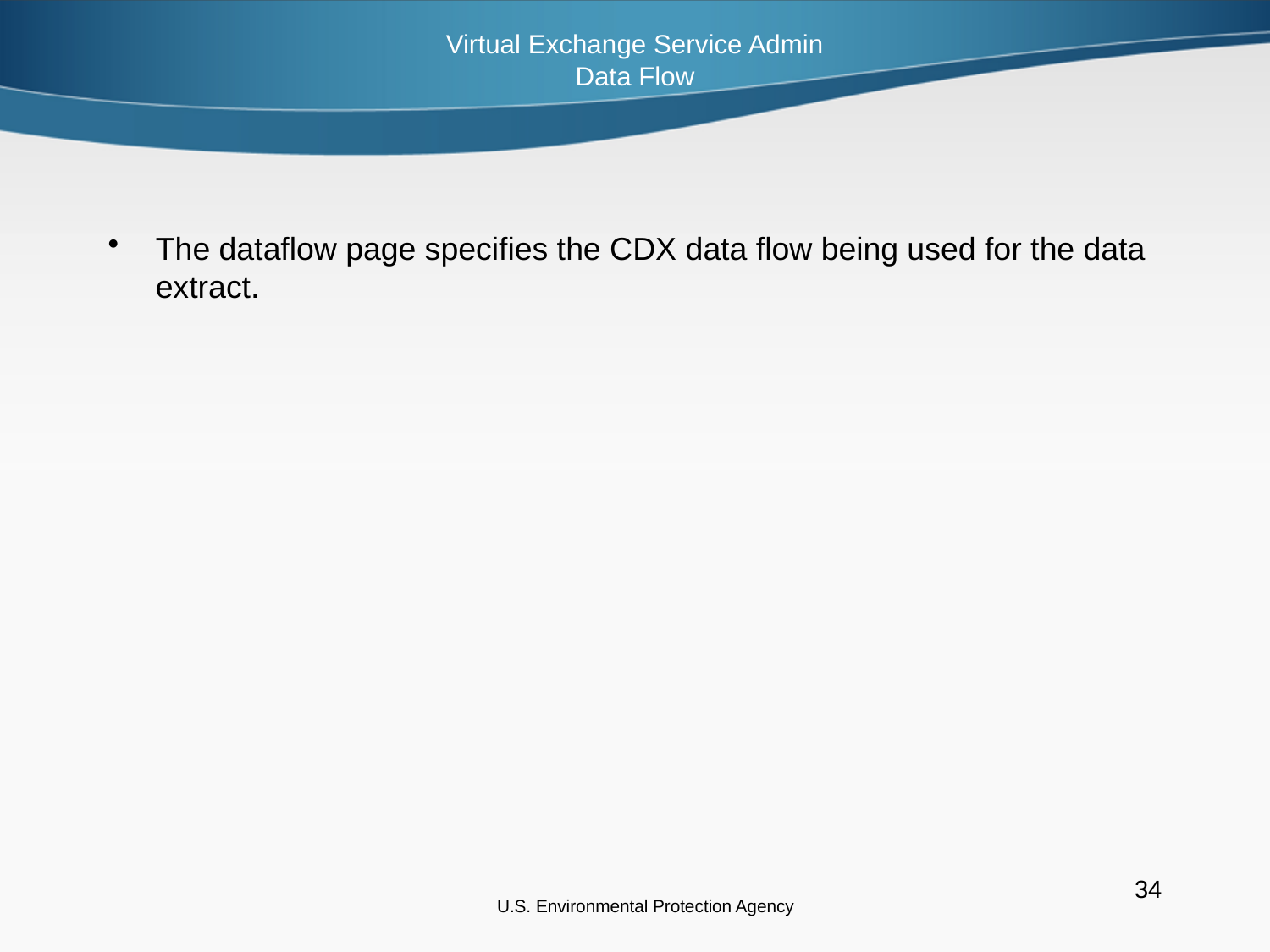

Virtual Exchange Service Admin
Data Flow
# The dataflow page specifies the CDX data flow being used for the data extract.

U.S. Environmental Protection Agency
34